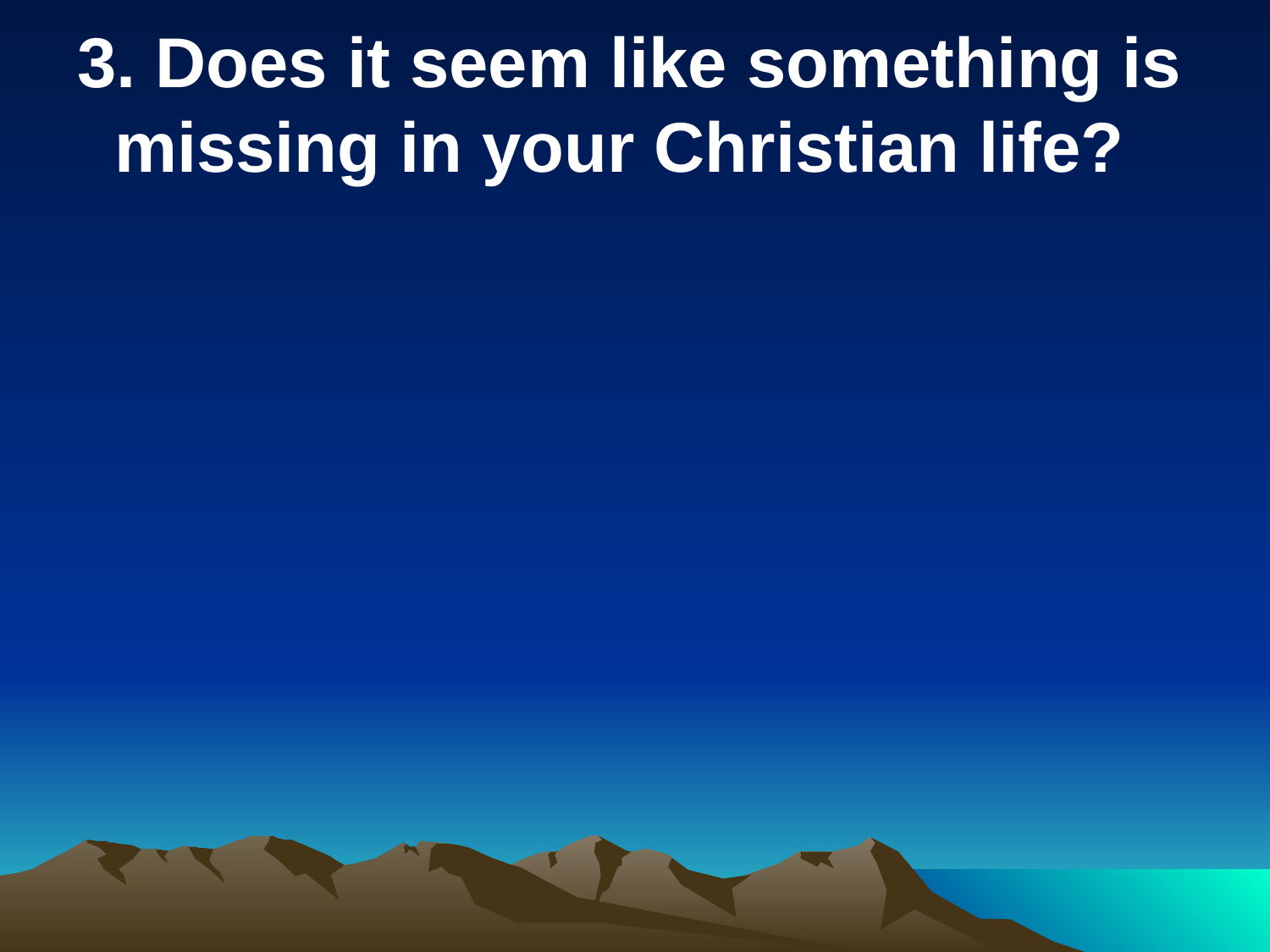

3. Does it seem like something is missing in your Christian life?